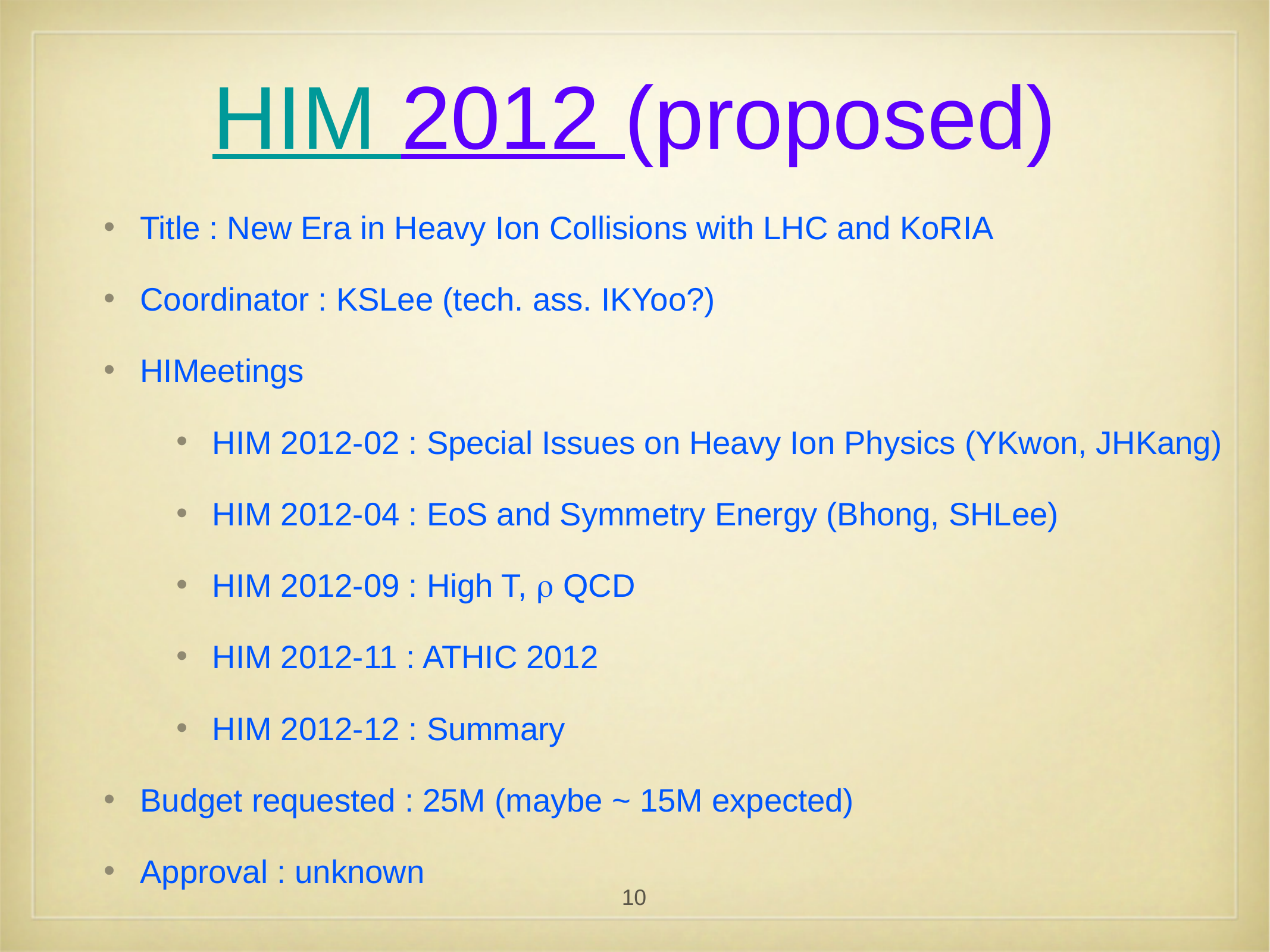

# HIM 2012 (proposed)
Title : New Era in Heavy Ion Collisions with LHC and KoRIA
Coordinator : KSLee (tech. ass. IKYoo?)
HIMeetings
HIM 2012-02 : Special Issues on Heavy Ion Physics (YKwon, JHKang)
HIM 2012-04 : EoS and Symmetry Energy (Bhong, SHLee)
HIM 2012-09 : High T, ρ QCD
HIM 2012-11 : ATHIC 2012
HIM 2012-12 : Summary
Budget requested : 25M (maybe ~ 15M expected)
Approval : unknown
10